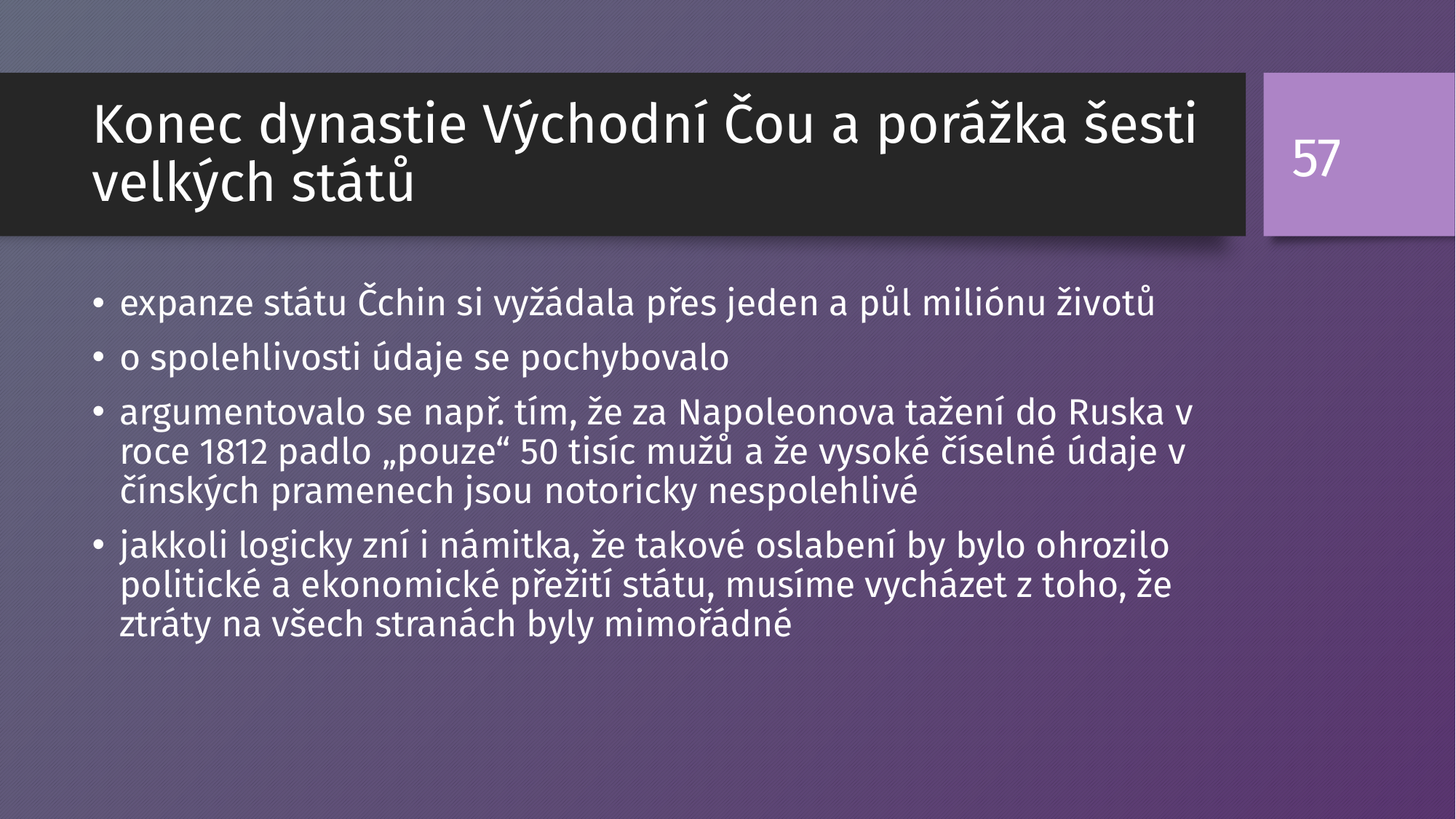

57
# Konec dynastie Východní Čou a porážka šesti velkých států
expanze státu Čchin si vyžádala přes jeden a půl miliónu životů
o spolehlivosti údaje se pochybovalo
argumentovalo se např. tím, že za Napoleonova tažení do Ruska v roce 1812 padlo „pouze“ 50 tisíc mužů a že vysoké číselné údaje v čínských pramenech jsou notoricky nespolehlivé
jakkoli logicky zní i námitka, že takové oslabení by bylo ohrozilo politické a ekonomické přežití státu, musíme vycházet z toho, že ztráty na všech stranách byly mimořádné